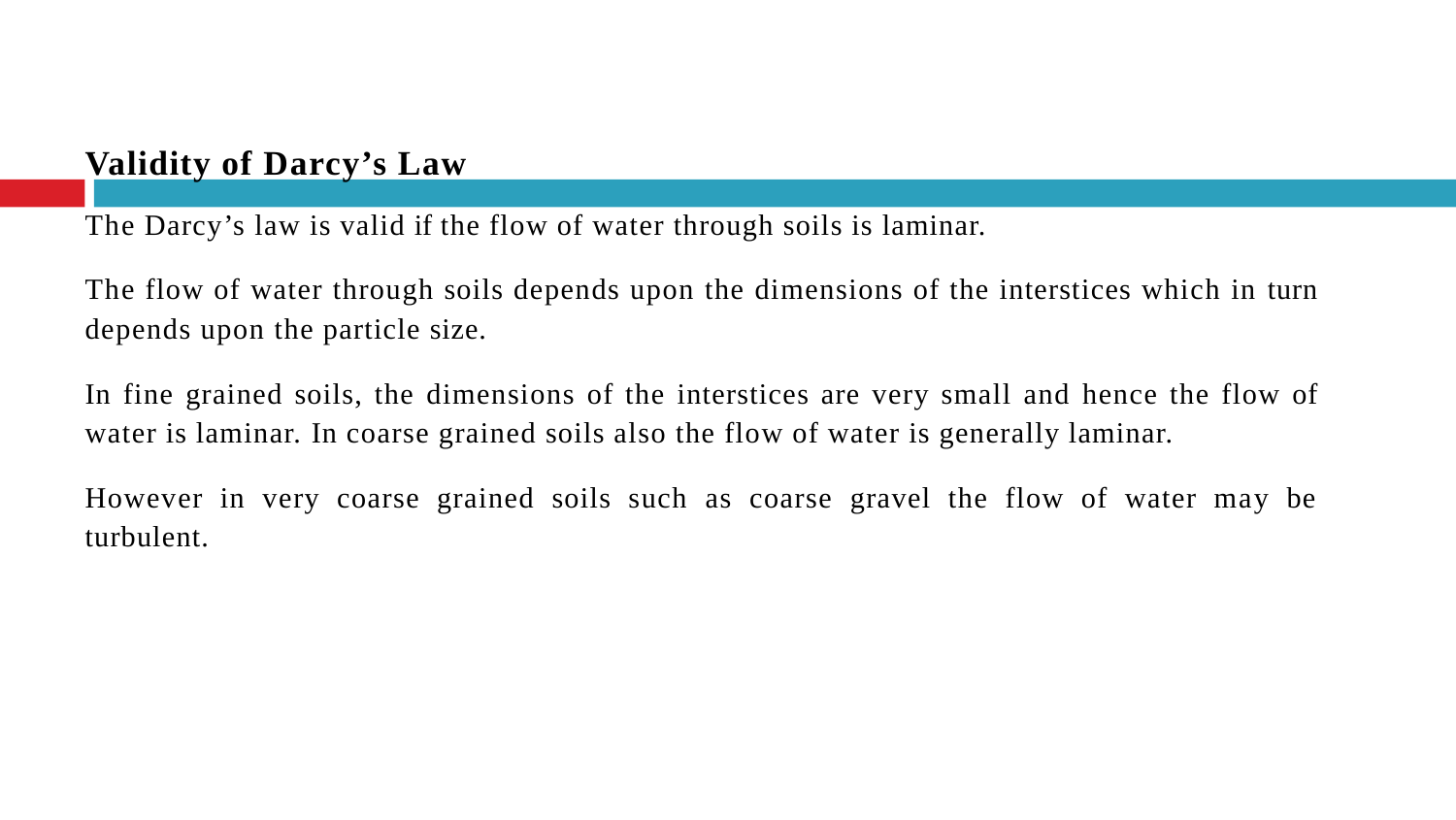

# Validity of Darcy’s Law
The Darcy’s law is valid if the flow of water through soils is laminar.
The flow of water through soils depends upon the dimensions of the interstices which in turn depends upon the particle size.
In fine grained soils, the dimensions of the interstices are very small and hence the flow of water is laminar. In coarse grained soils also the flow of water is generally laminar.
However in very coarse grained soils such as coarse gravel the flow of water may be turbulent.